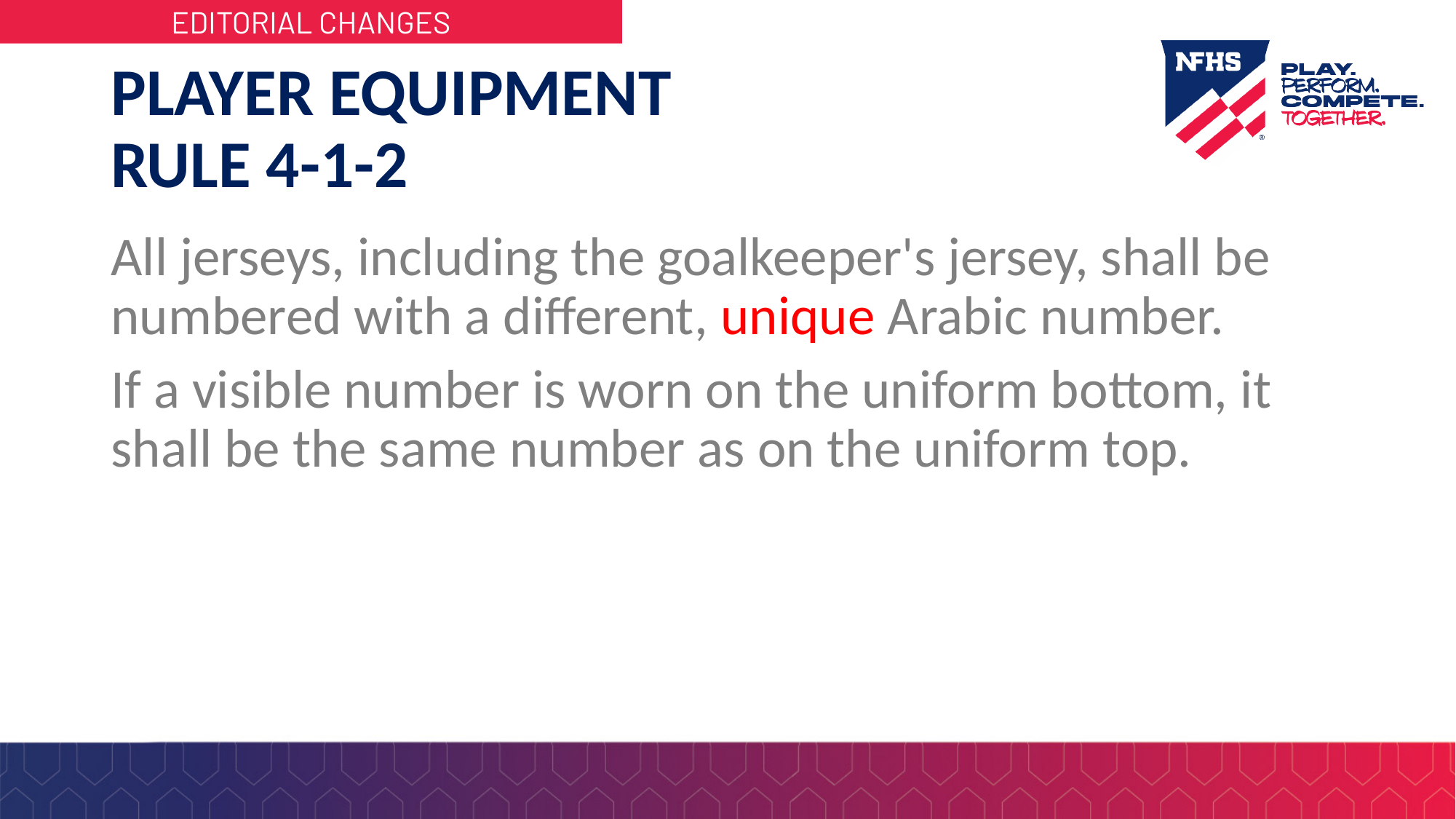

# PLAYER EQUIPMENT RULE 4-1-2
All jerseys, including the goalkeeper's jersey, shall be numbered with a different, unique Arabic number.
If a visible number is worn on the uniform bottom, it shall be the same number as on the uniform top.